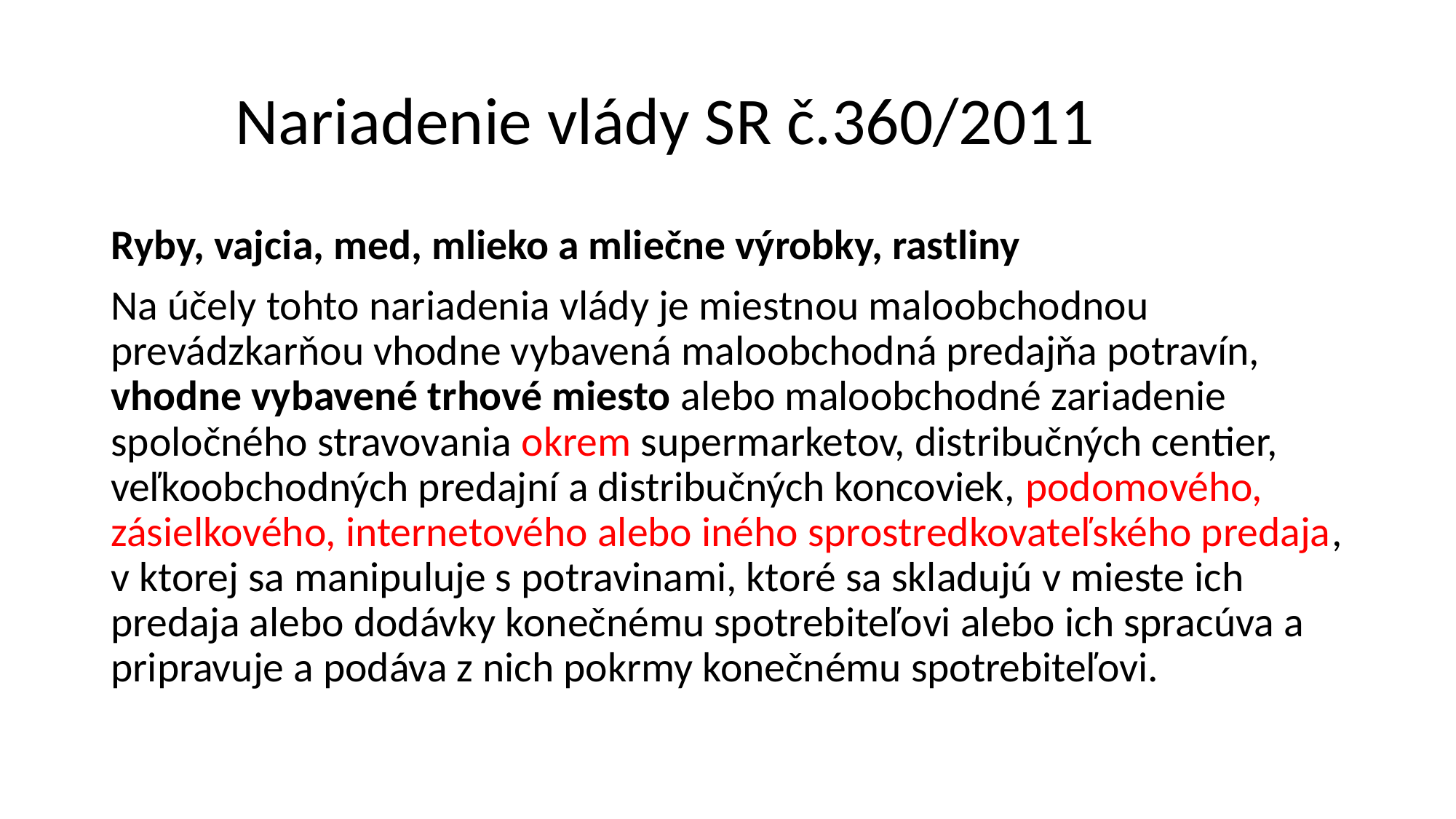

# Nariadenie vlády SR č.360/2011
Ryby, vajcia, med, mlieko a mliečne výrobky, rastliny
Na účely tohto nariadenia vlády je miestnou maloobchodnou prevádzkarňou vhodne vybavená maloobchodná predajňa potravín, vhodne vybavené trhové miesto alebo maloobchodné zariadenie spoločného stravovania okrem supermarketov, distribučných centier, veľkoobchodných predajní a distribučných koncoviek, podomového, zásielkového, internetového alebo iného sprostredkovateľského predaja, v ktorej sa manipuluje s potravinami, ktoré sa skladujú v mieste ich predaja alebo dodávky konečnému spotrebiteľovi alebo ich spracúva a pripravuje a podáva z nich pokrmy konečnému spotrebiteľovi.